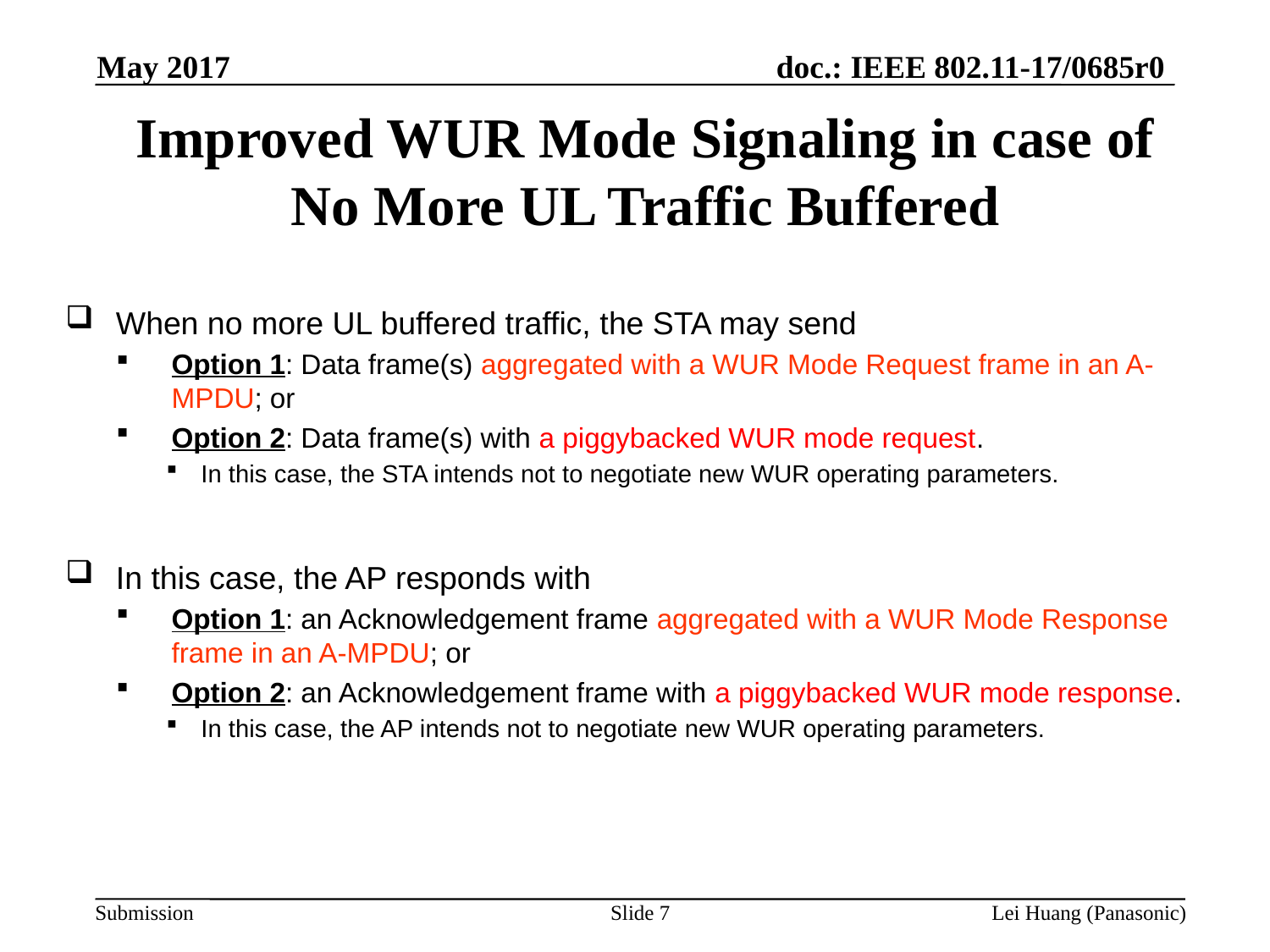

May 2017
# Improved WUR Mode Signaling in case of No More UL Traffic Buffered
When no more UL buffered traffic, the STA may send
Option 1: Data frame(s) aggregated with a WUR Mode Request frame in an A-MPDU; or
Option 2: Data frame(s) with a piggybacked WUR mode request.
In this case, the STA intends not to negotiate new WUR operating parameters.

In this case, the AP responds with
Option 1: an Acknowledgement frame aggregated with a WUR Mode Response frame in an A-MPDU; or
Option 2: an Acknowledgement frame with a piggybacked WUR mode response.
In this case, the AP intends not to negotiate new WUR operating parameters.

Slide 7
Lei Huang (Panasonic)